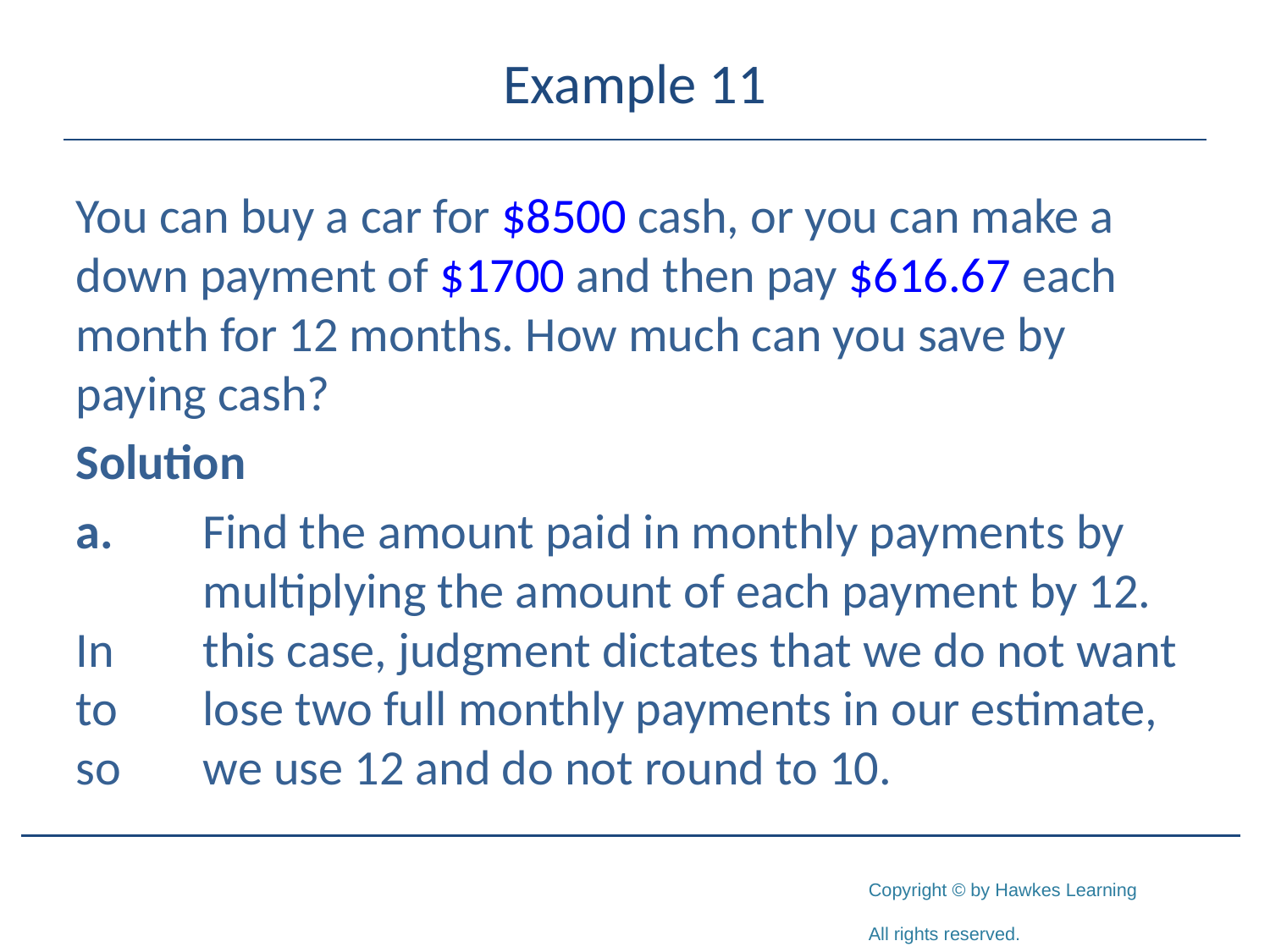

# Example 11
You can buy a car for $8500 cash, or you can make a down payment of $1700 and then pay $616.67 each month for 12 months. How much can you save by paying cash?
Solution
a.	Find the amount paid in monthly payments by 	multiplying the amount of each payment by 12. In 	this case, judgment dictates that we do not want to 	lose two full monthly payments in our estimate, so 	we use 12 and do not round to 10.